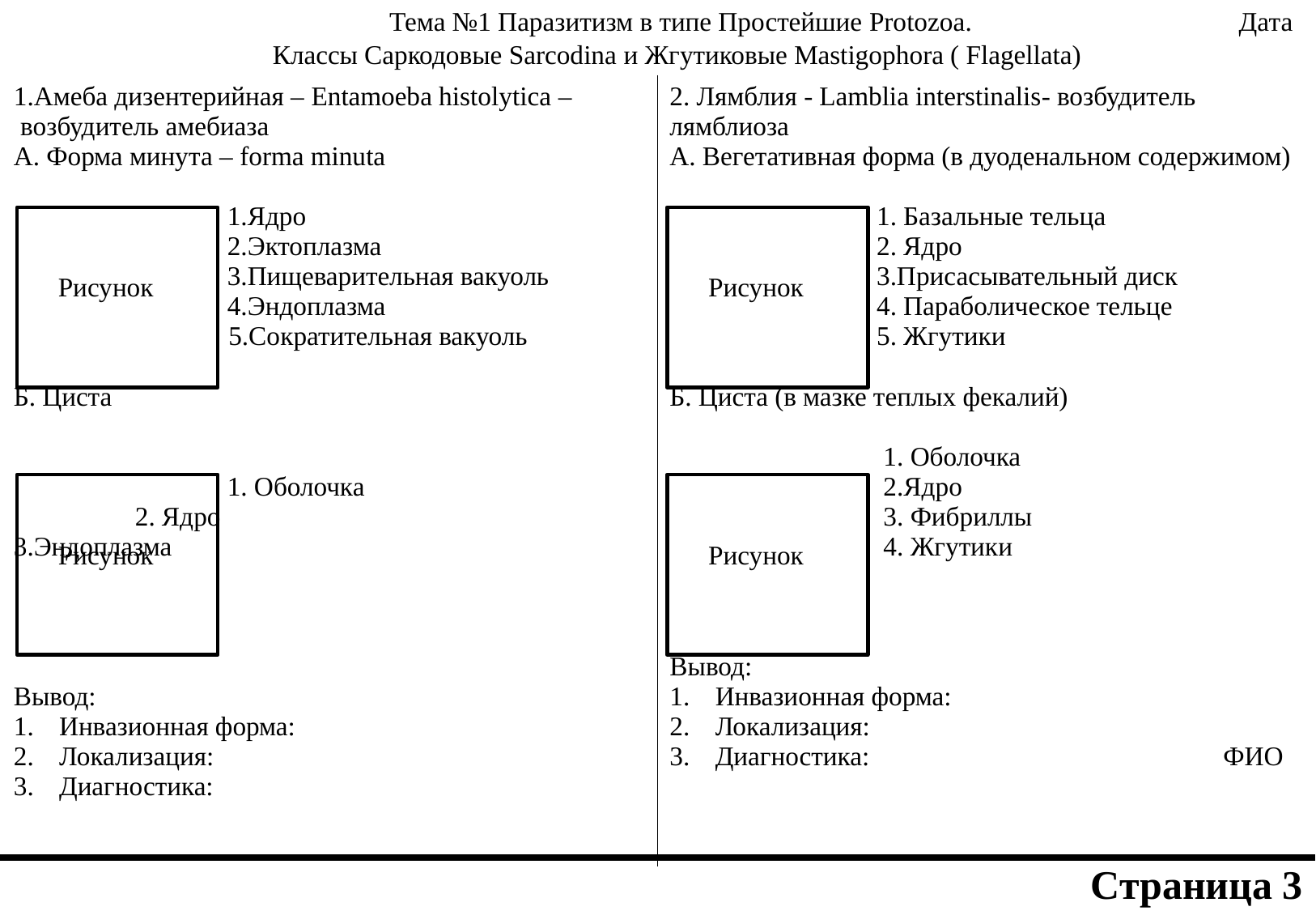

Тема №1 Паразитизм в типе Простейшие Protozoa.                                        Дата
      Классы Саркодовые Sarcodina и Жгутиковые Mastigophora ( Flagellata)
| 1.Амеба дизентерийная – Entamoeba histolytica – возбудитель амебиаза А. Форма минута – forma minuta 1.Ядро 2.Эктоплазма 3.Пищеварительная вакуоль 4.Эндоплазма 5.Сократительная вакуоль Б. Циста 1. Оболочка 2. Ядро 3.Эндоплазма Вывод: Инвазионная форма: Локализация: Диагностика: | 2. Лямблия - Lamblia interstinalis- возбудитель лямблиоза А. Вегетативная форма (в дуоденальном содержимом) 1. Базальные тельца 2. Ядро 3.Присасывательный диск 4. Параболическое тельце 5. Жгутики Б. Циста (в мазке теплых фекалий) 1. Оболочка 2.Ядро 3. Фибриллы 4. Жгутики Вывод: Инвазионная форма: Локализация: Диагностика: ФИО |
| --- | --- |
|  |  |

Рисунок

Рисунок

Рисунок

Рисунок
| Страница 3 |
| --- |